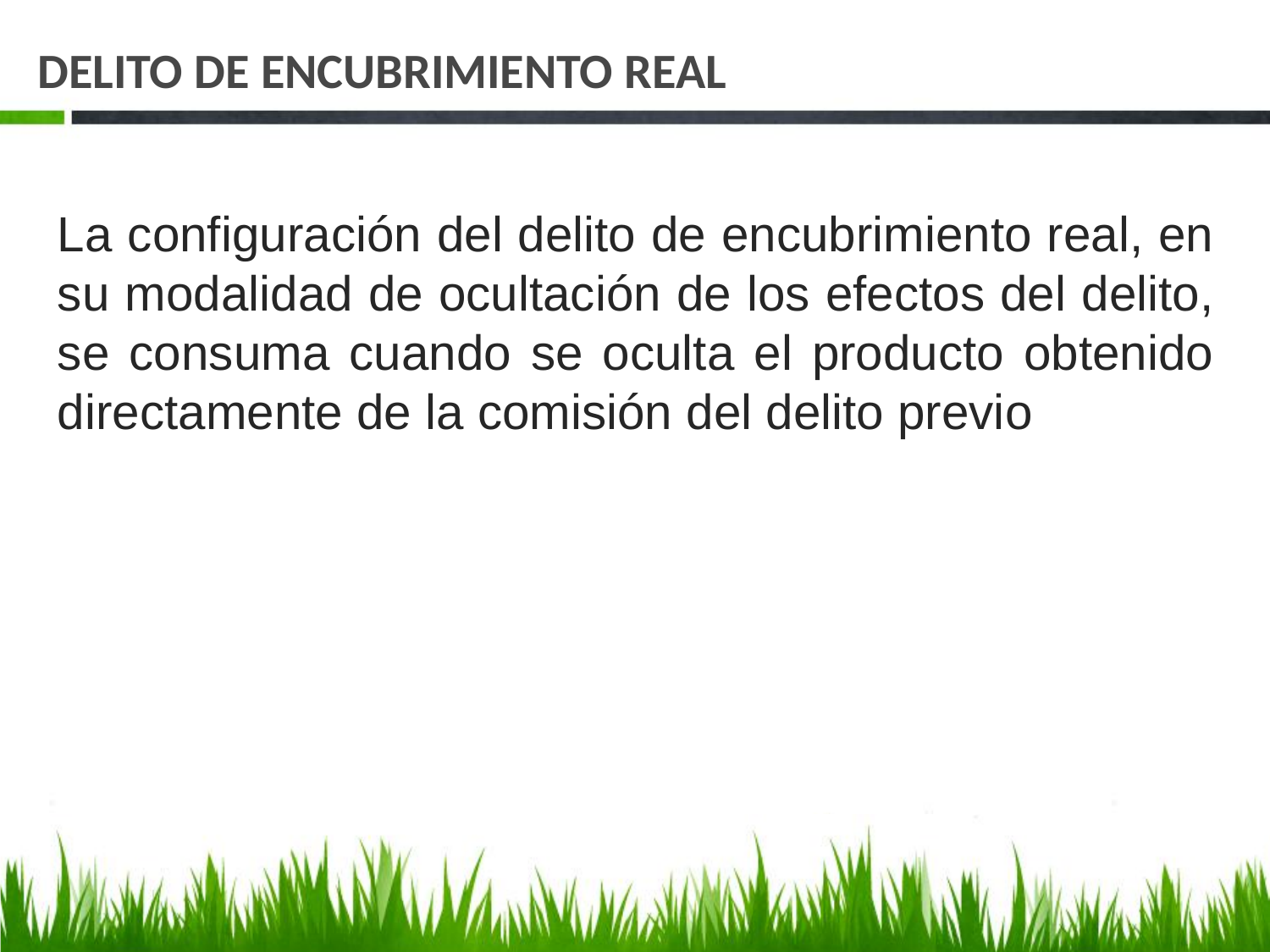

# DELITO DE ENCUBRIMIENTO REAL
La configuración del delito de encubrimiento real, en su modalidad de ocultación de los efectos del delito, se consuma cuando se oculta el producto obtenido directamente de la comisión del delito previo